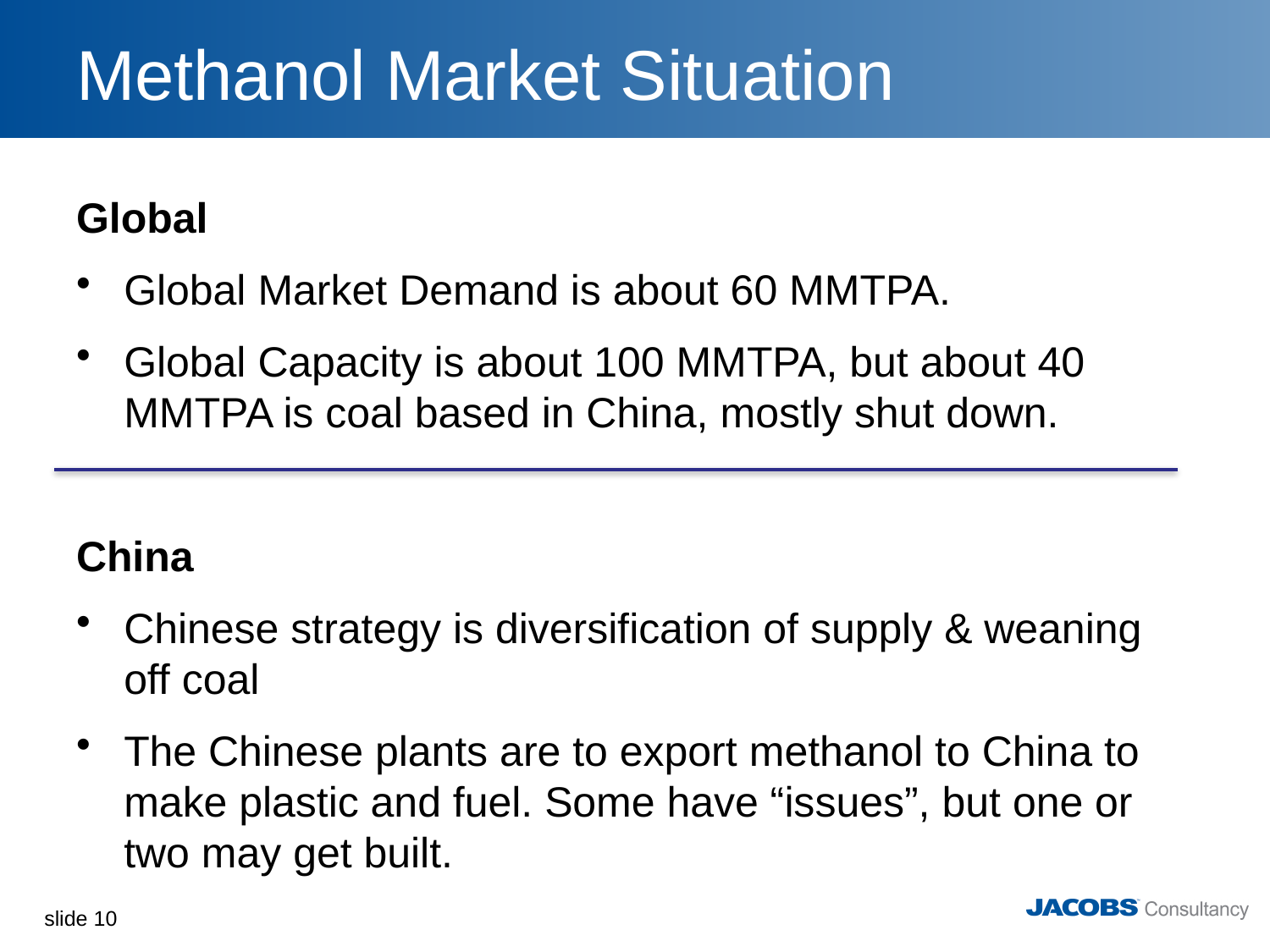

# Methanol Market Situation
Global
Global Market Demand is about 60 MMTPA.
Global Capacity is about 100 MMTPA, but about 40 MMTPA is coal based in China, mostly shut down.

China
Chinese strategy is diversification of supply & weaning off coal
The Chinese plants are to export methanol to China to make plastic and fuel. Some have “issues”, but one or two may get built.